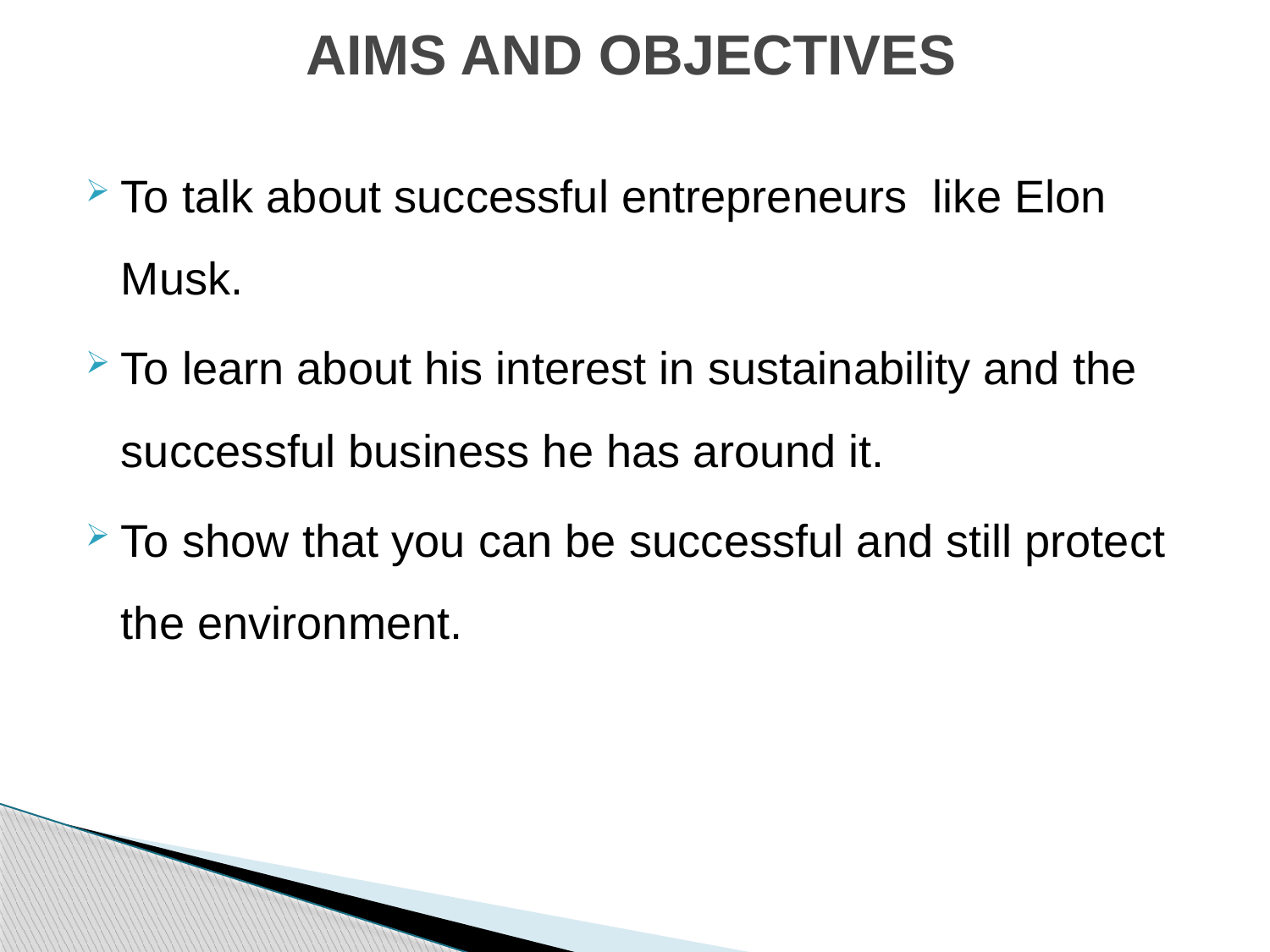

# AIMS AND OBJECTIVES
To talk about successful entrepreneurs  like Elon Musk.
To learn about his interest in sustainability and the successful business he has around it.
To show that you can be successful and still protect the environment.